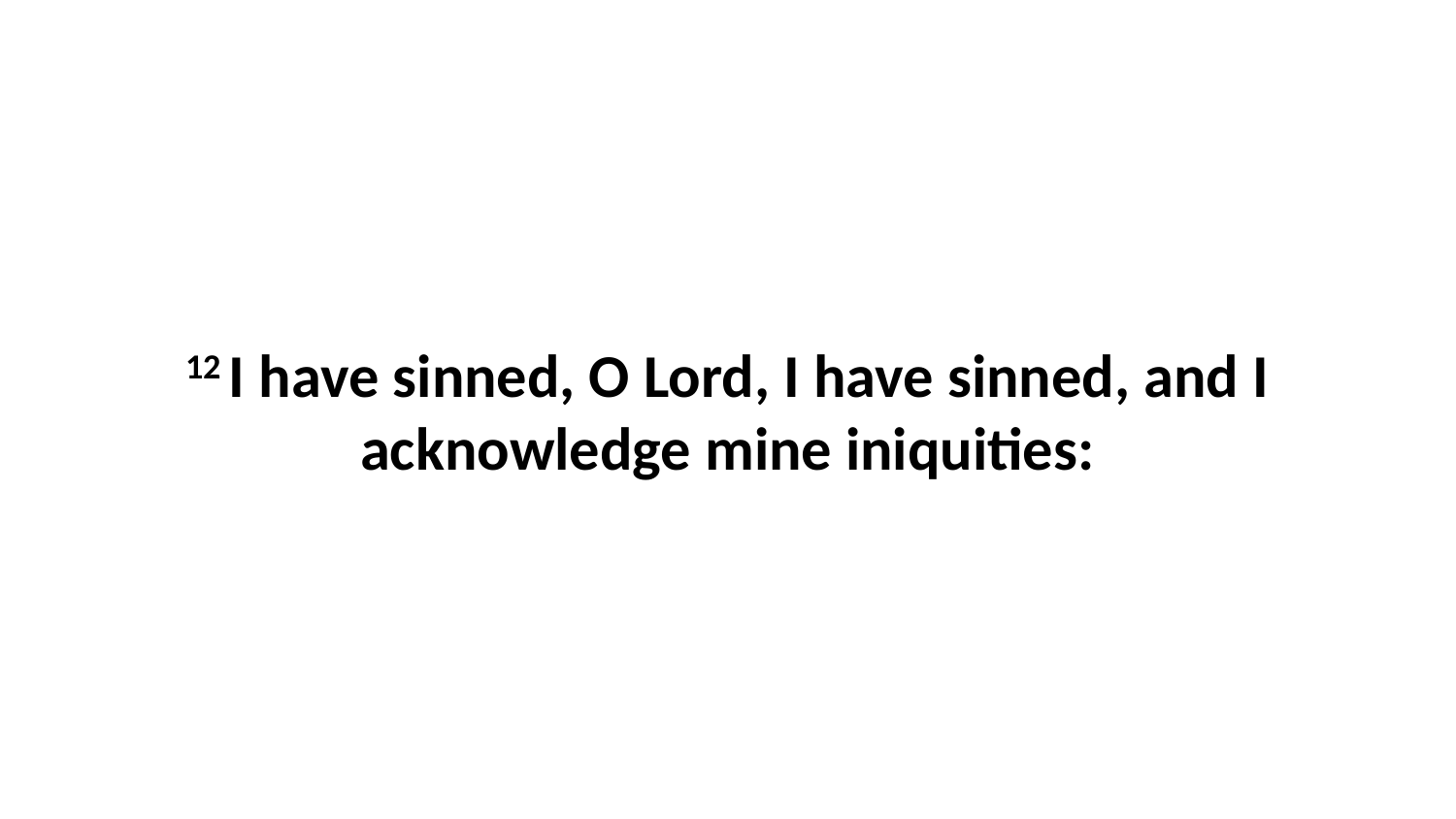

12 I have sinned, O Lord, I have sinned, and I acknowledge mine iniquities: